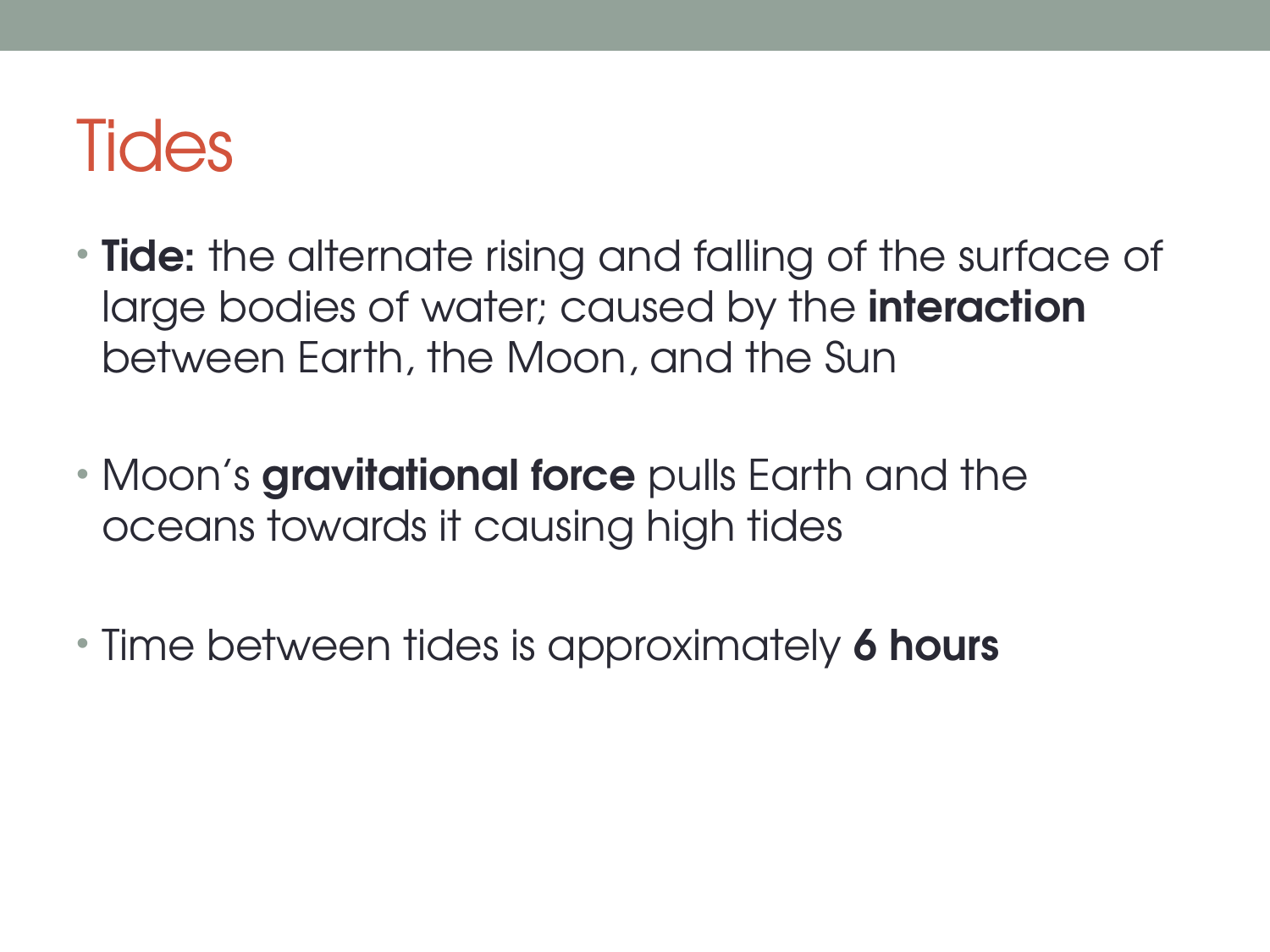

# Tides
Tide: the alternate rising and falling of the surface of large bodies of water; caused by the interaction between Earth, the Moon, and the Sun

Moon’s gravitational force pulls Earth and the oceans towards it causing high tides

Time between tides is approximately 6 hours